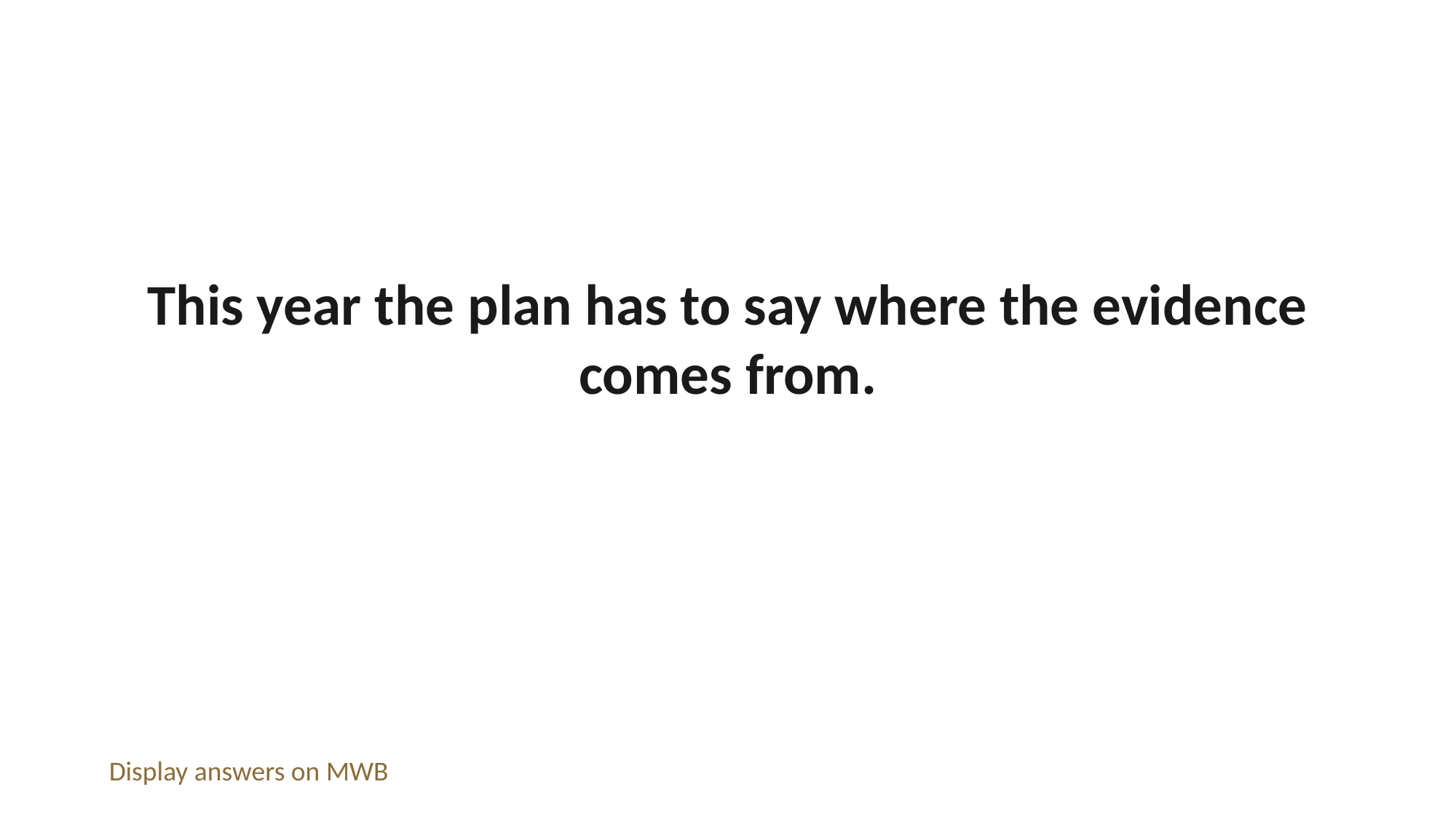

This year the plan has to say where the evidence comes from.
Display answers on MWB